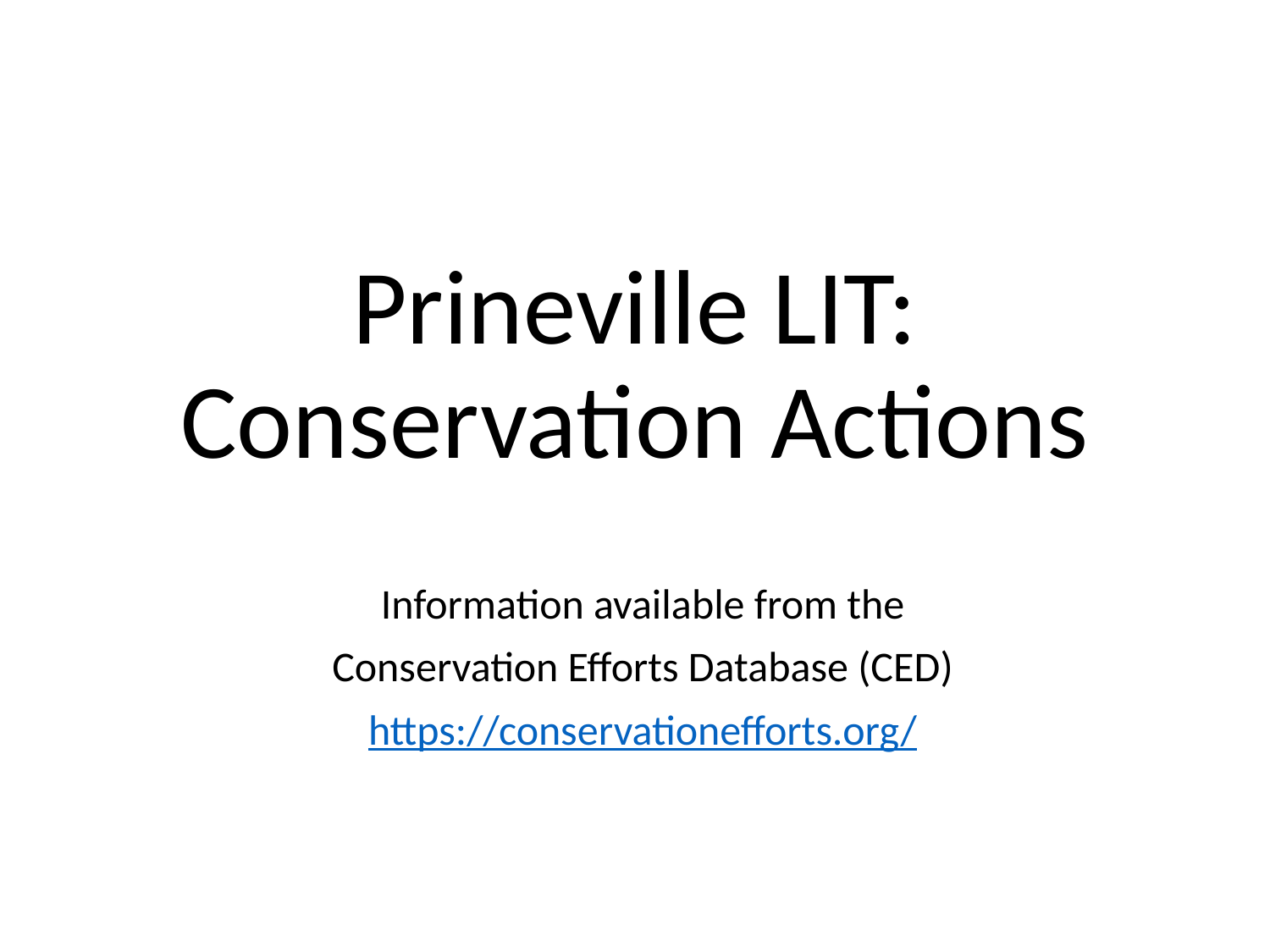

# Prineville LIT: Conservation Actions
Information available from the
Conservation Efforts Database (CED)
https://conservationefforts.org/